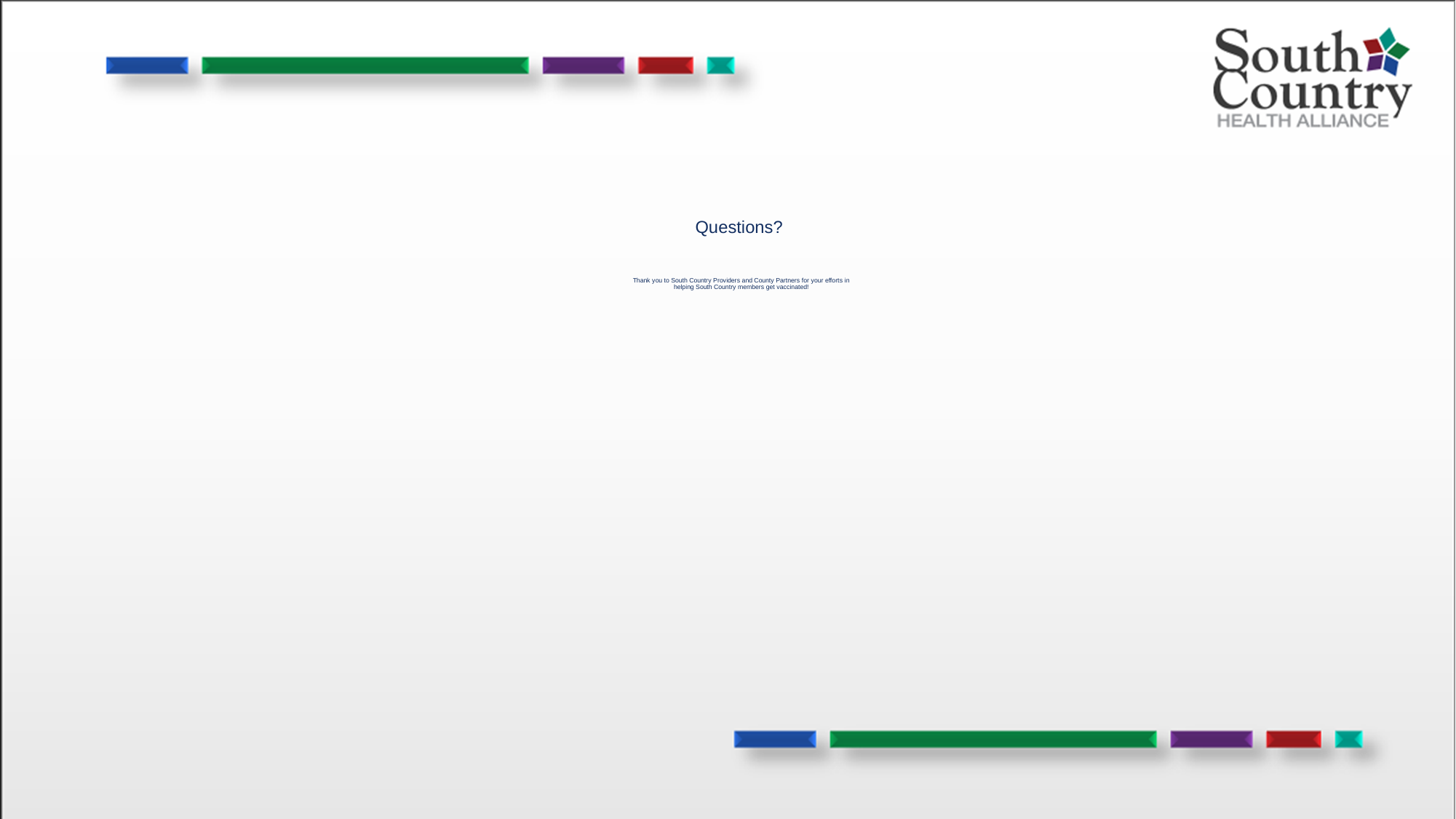

# Questions? Thank you to South Country Providers and County Partners for your efforts in helping South Country members get vaccinated!